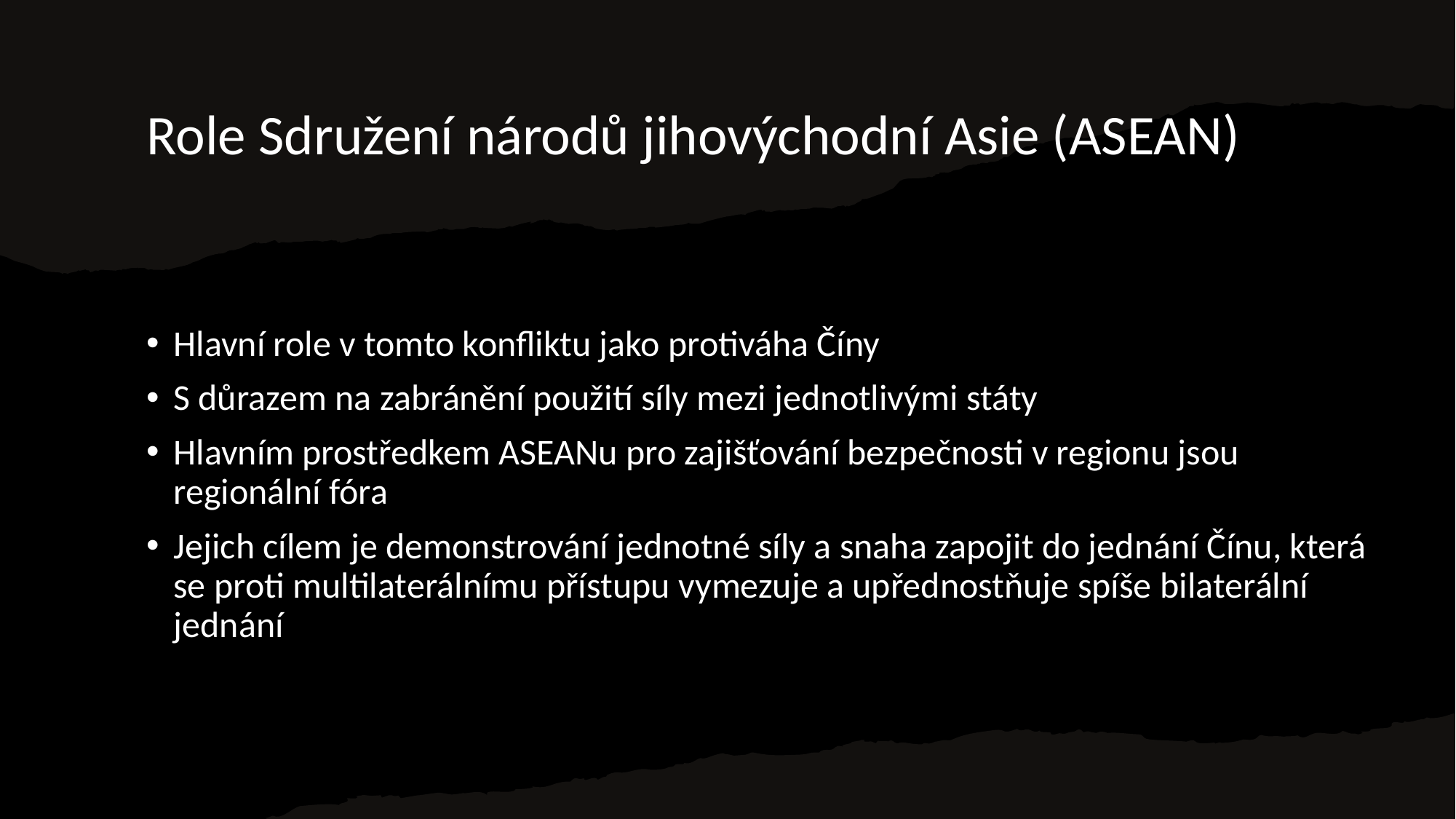

# Role Sdružení národů jihovýchodní Asie (ASEAN)
Hlavní role v tomto konfliktu jako protiváha Číny
S důrazem na zabránění použití síly mezi jednotlivými státy
Hlavním prostředkem ASEANu pro zajišťování bezpečnosti v regionu jsou regionální fóra
Jejich cílem je demonstrování jednotné síly a snaha zapojit do jednání Čínu, která se proti multilaterálnímu přístupu vymezuje a upřednostňuje spíše bilaterální jednání